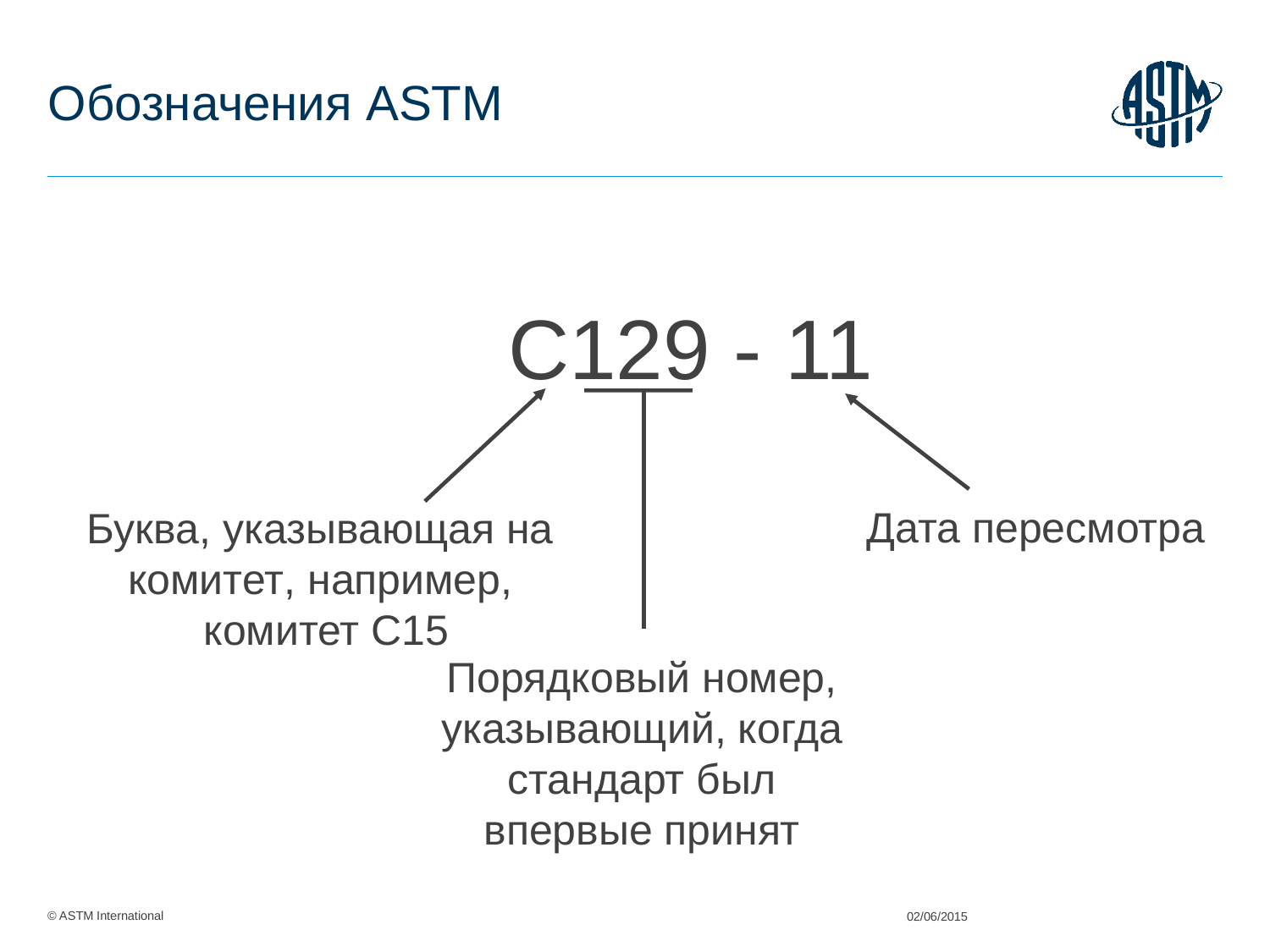

# Обозначения ASTМ
C129 - 11

Буква, указывающая на
комитет, например,
комитет C15

Порядковый номер, указывающий, когда стандарт был впервые принят

Дата пересмотра
02/06/2015